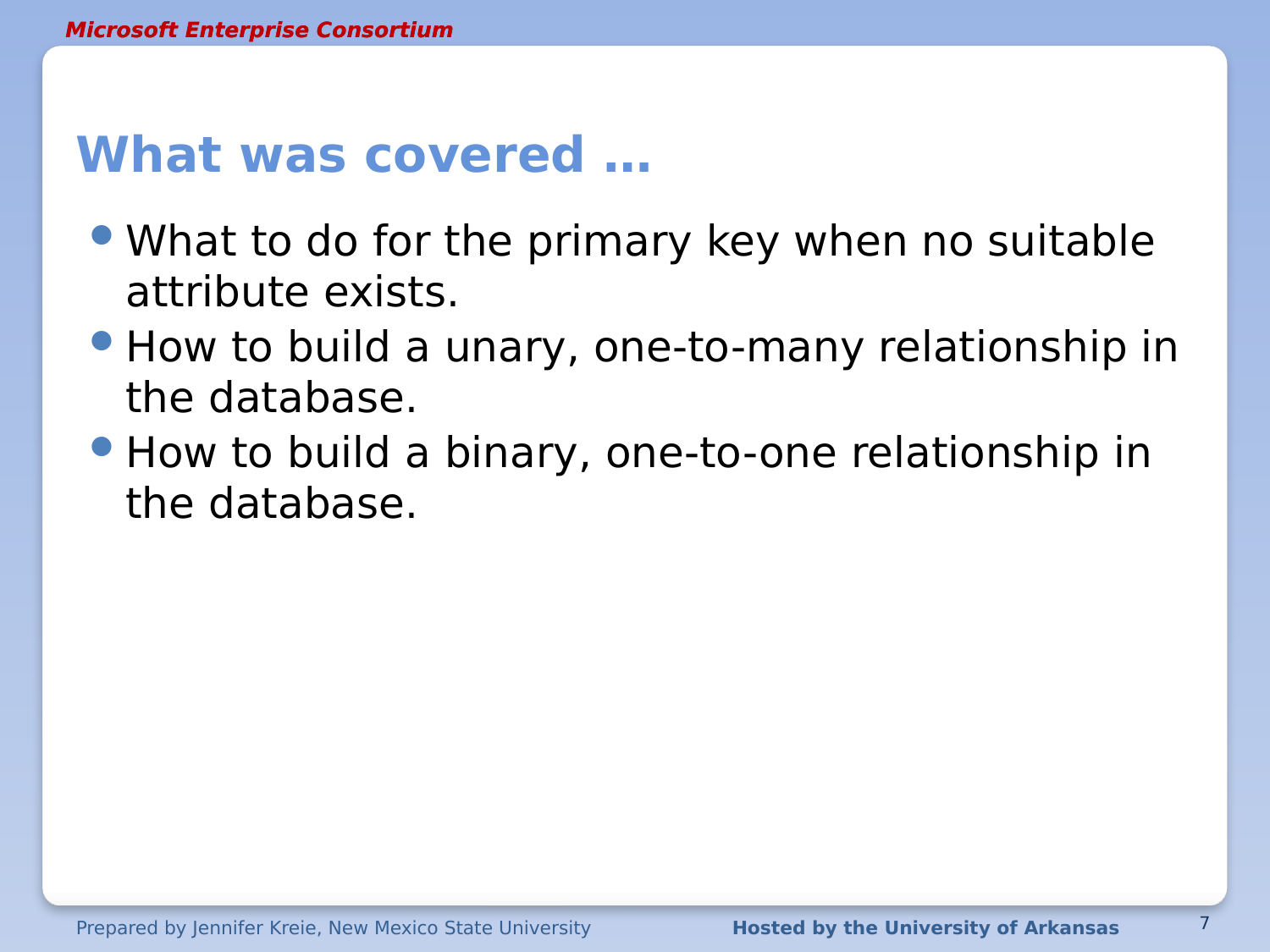

# What was covered …
What to do for the primary key when no suitable attribute exists.
How to build a unary, one-to-many relationship in the database.
How to build a binary, one-to-one relationship in the database.

7